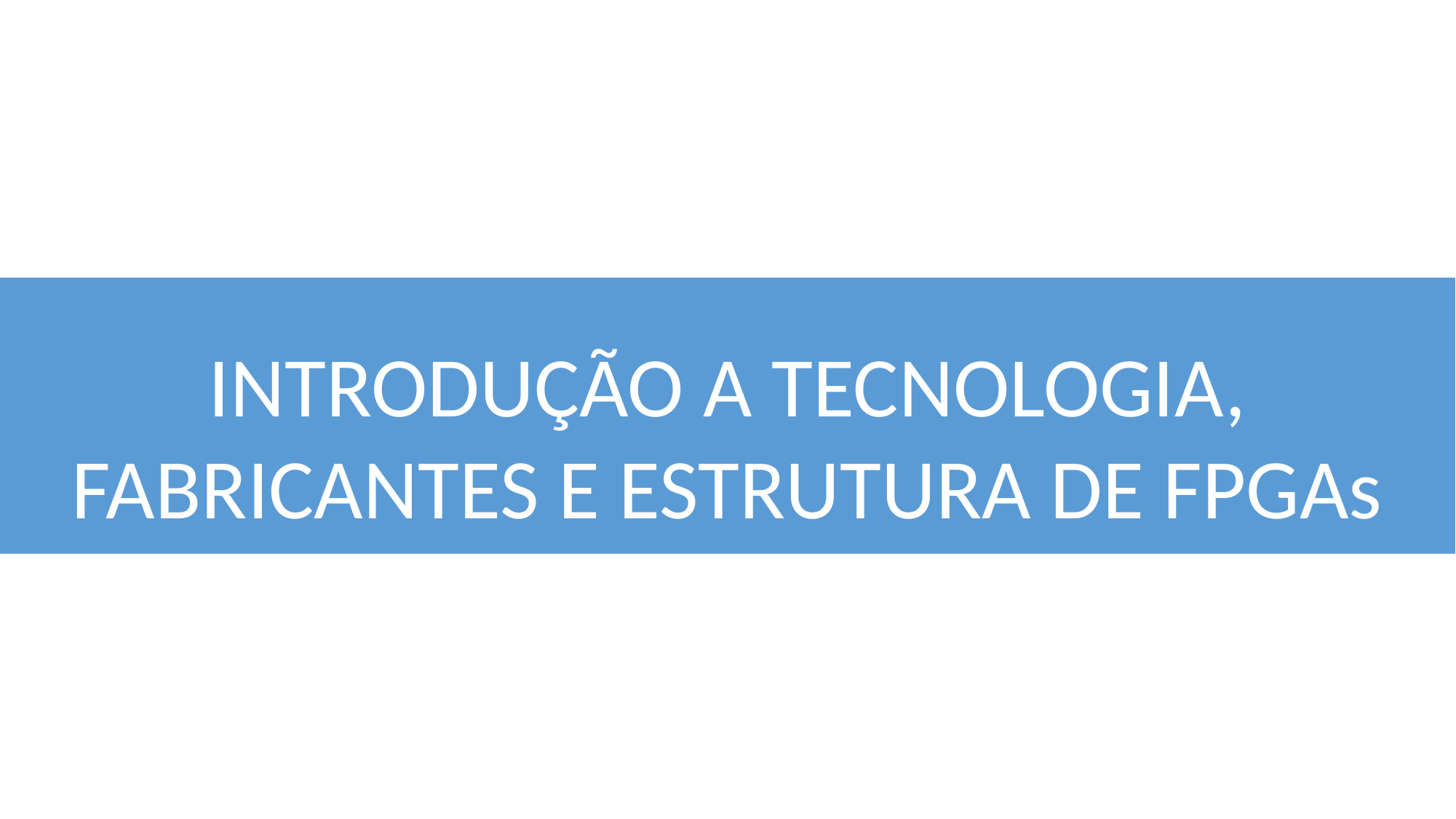

INTRODUÇÃO A TECNOLOGIA, FABRICANTES E ESTRUTURA DE FPGAs